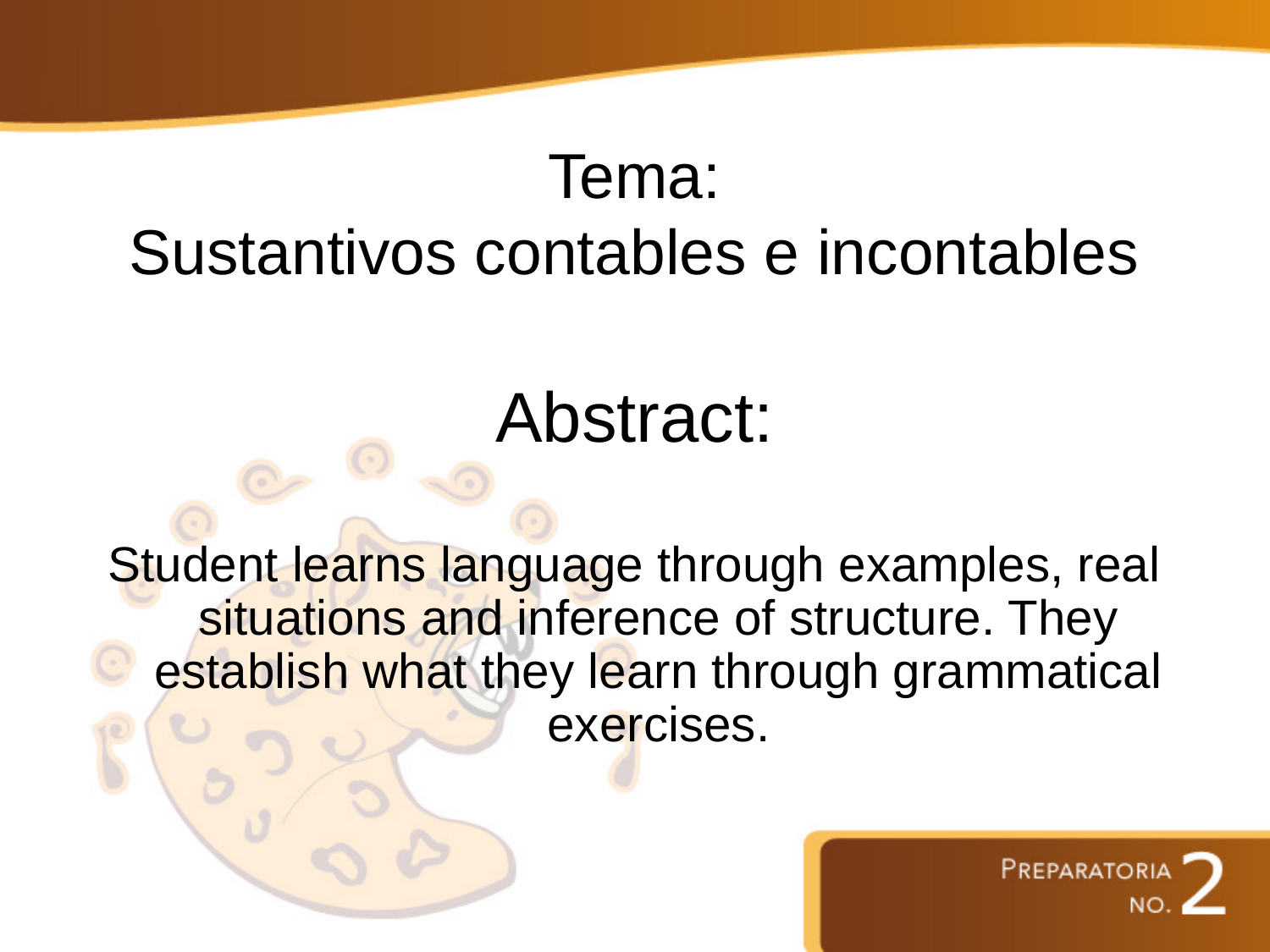

# Tema: Sustantivos contables e incontables

Abstract:

Student learns language through examples, real situations and inference of structure. They establish what they learn through grammatical exercises.